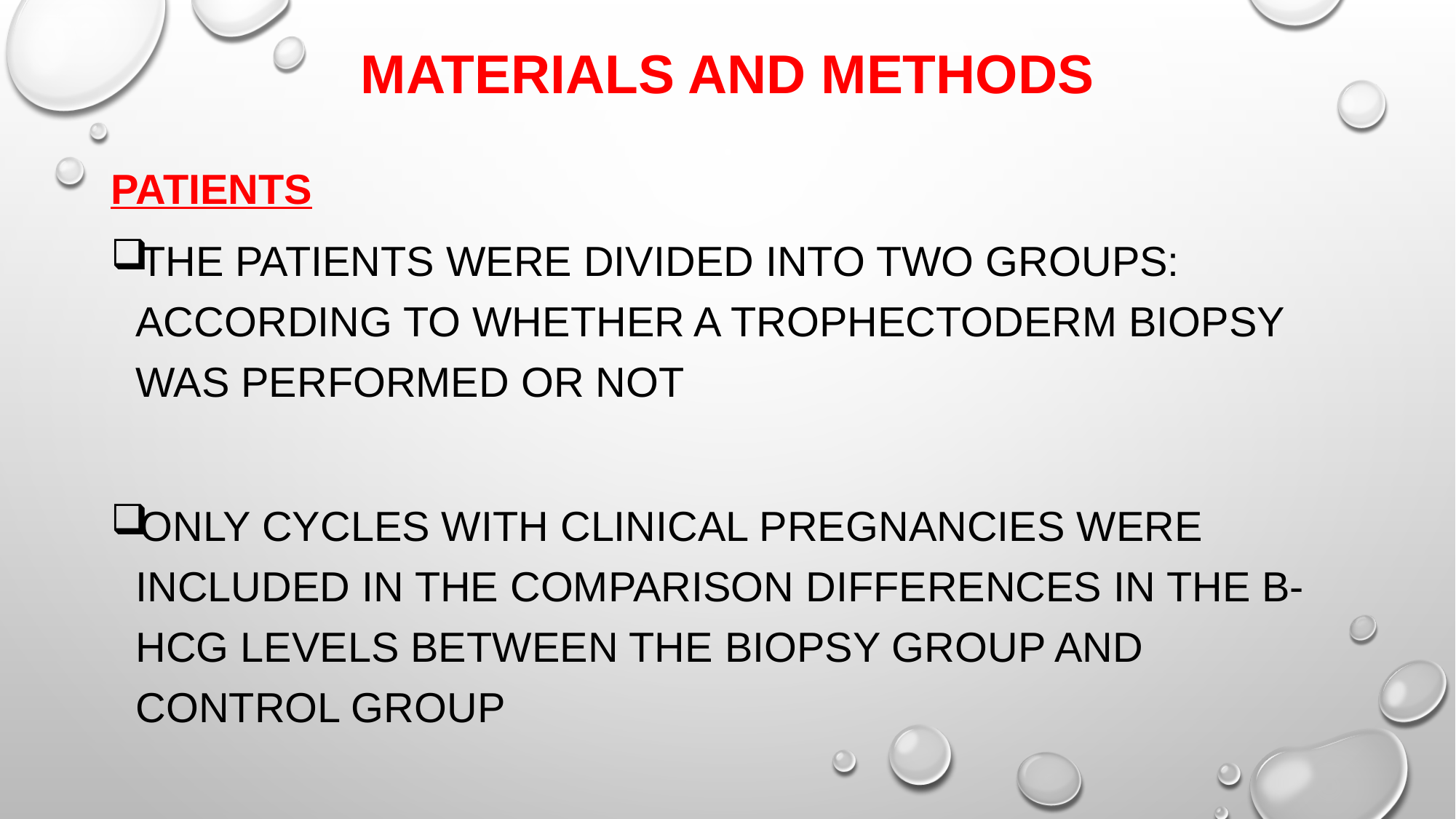

# Materials and Methods
Patients
The patients were Divided into Two Groups: According to whether a Trophectoderm Biopsy was Performed or not

Only Cycles with Clinical Pregnancies were Included in the Comparison Differences in the b-HCG Levels Between the Biopsy Group and Control Group